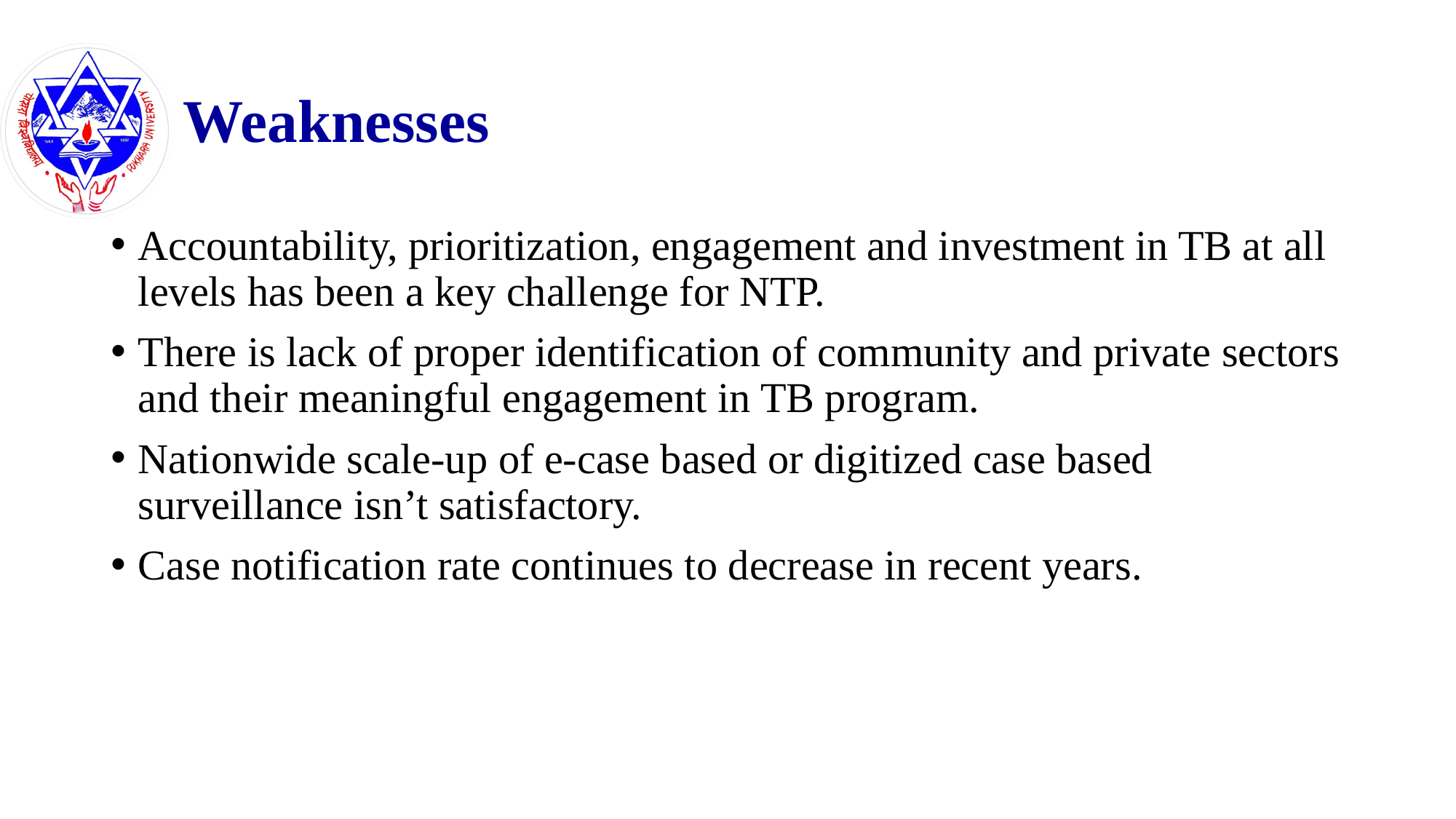

# Weaknesses
Accountability, prioritization, engagement and investment in TB at all levels has been a key challenge for NTP.
There is lack of proper identification of community and private sectors and their meaningful engagement in TB program.
Nationwide scale-up of e-case based or digitized case based surveillance isn’t satisfactory.
Case notification rate continues to decrease in recent years.